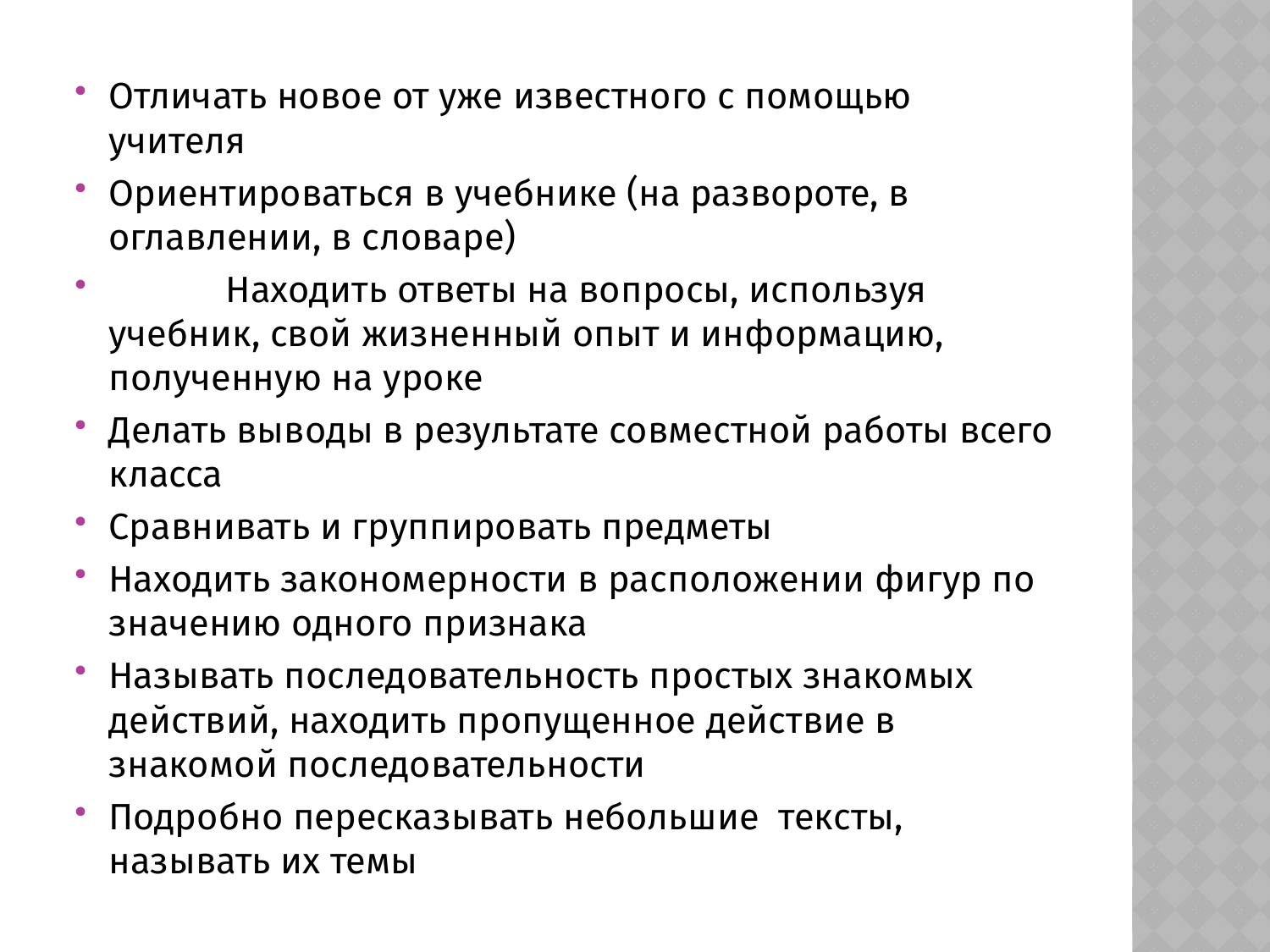

#
Отличать новое от уже известного с помощью учителя
Ориентироваться в учебнике (на развороте, в оглавлении, в словаре)
            Находить ответы на вопросы, используя учебник, свой жизненный опыт и информацию, полученную на уроке
Делать выводы в результате совместной работы всего класса
Сравнивать и группировать предметы
Находить закономерности в расположении фигур по значению одного признака
Называть последовательность простых знакомых действий, находить пропущенное действие в знакомой последовательности
Подробно пересказывать небольшие  тексты, называть их темы